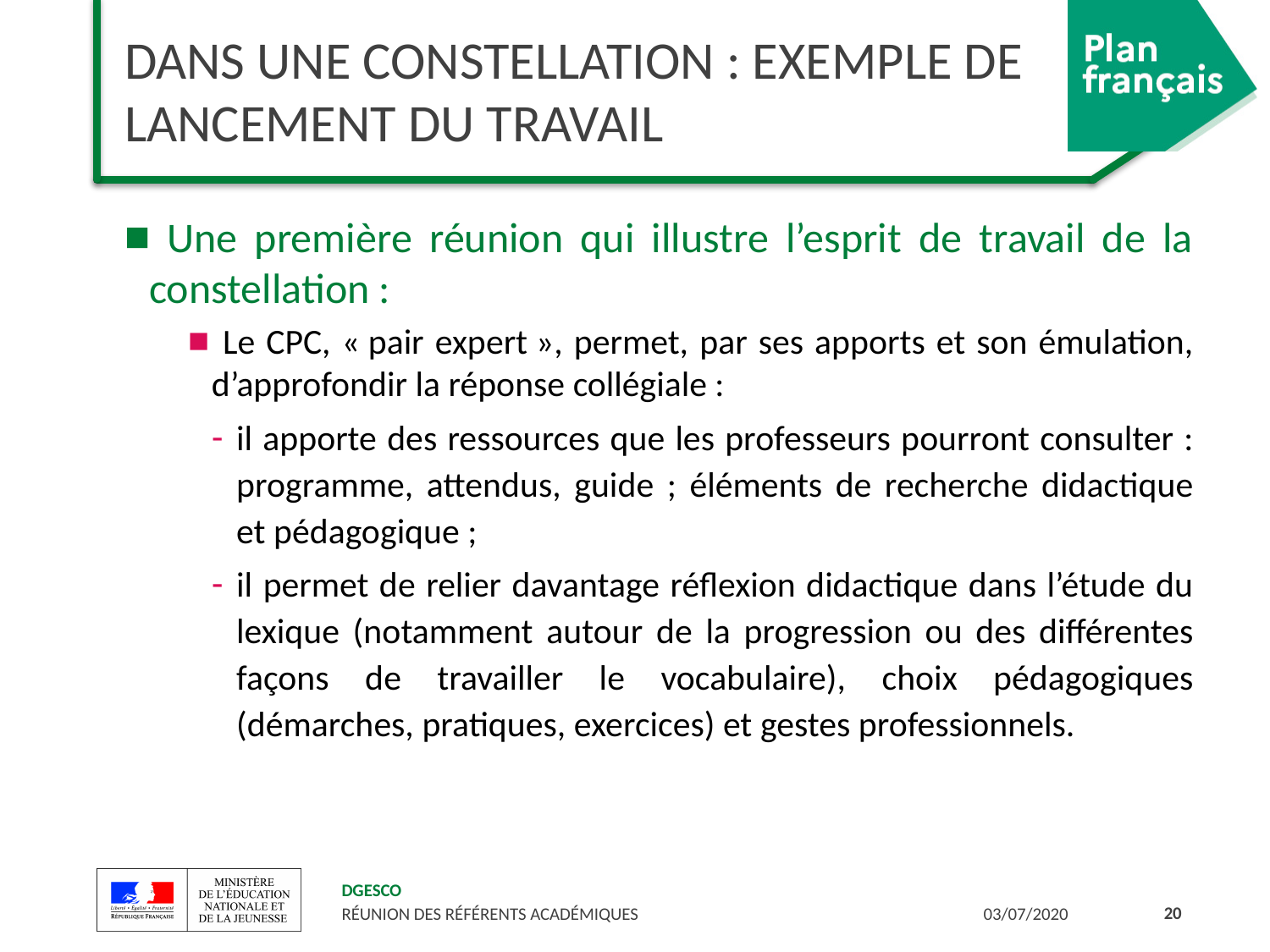

# Dans une constellation : exemple de lancement du travail
 Une première réunion qui illustre l’esprit de travail de la constellation :
 Le CPC, « pair expert », permet, par ses apports et son émulation, d’approfondir la réponse collégiale :
il apporte des ressources que les professeurs pourront consulter : programme, attendus, guide ; éléments de recherche didactique et pédagogique ;
il permet de relier davantage réflexion didactique dans l’étude du lexique (notamment autour de la progression ou des différentes façons de travailler le vocabulaire), choix pédagogiques (démarches, pratiques, exercices) et gestes professionnels.

20